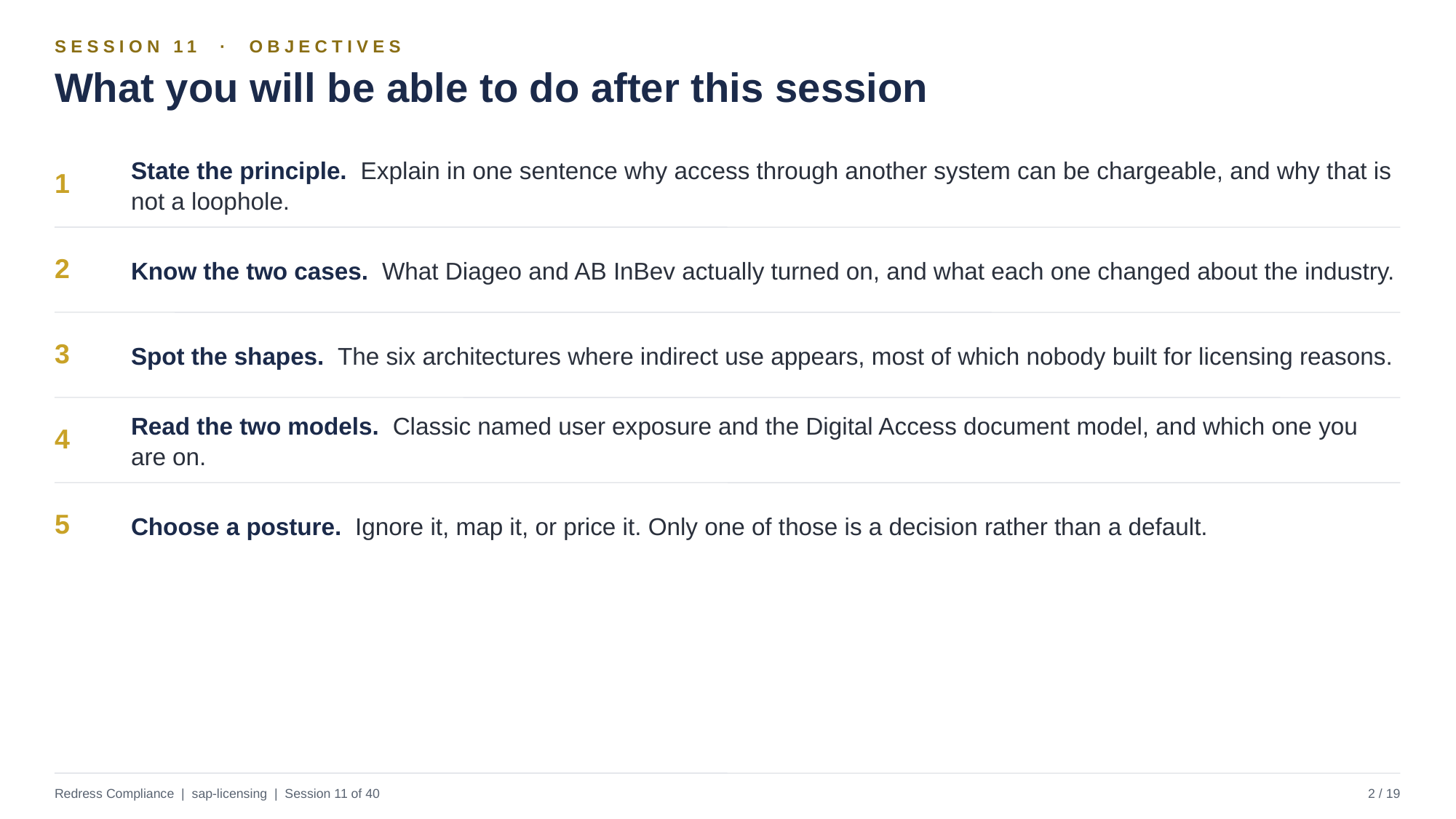

SESSION 11  ·  OBJECTIVES
What you will be able to do after this session
State the principle.  Explain in one sentence why access through another system can be chargeable, and why that is not a loophole.
1

Know the two cases.  What Diageo and AB InBev actually turned on, and what each one changed about the industry.
2

Spot the shapes.  The six architectures where indirect use appears, most of which nobody built for licensing reasons.
3

Read the two models.  Classic named user exposure and the Digital Access document model, and which one you are on.
4

Choose a posture.  Ignore it, map it, or price it. Only one of those is a decision rather than a default.
5

Redress Compliance  |  sap-licensing  |  Session 11 of 40
2 / 19